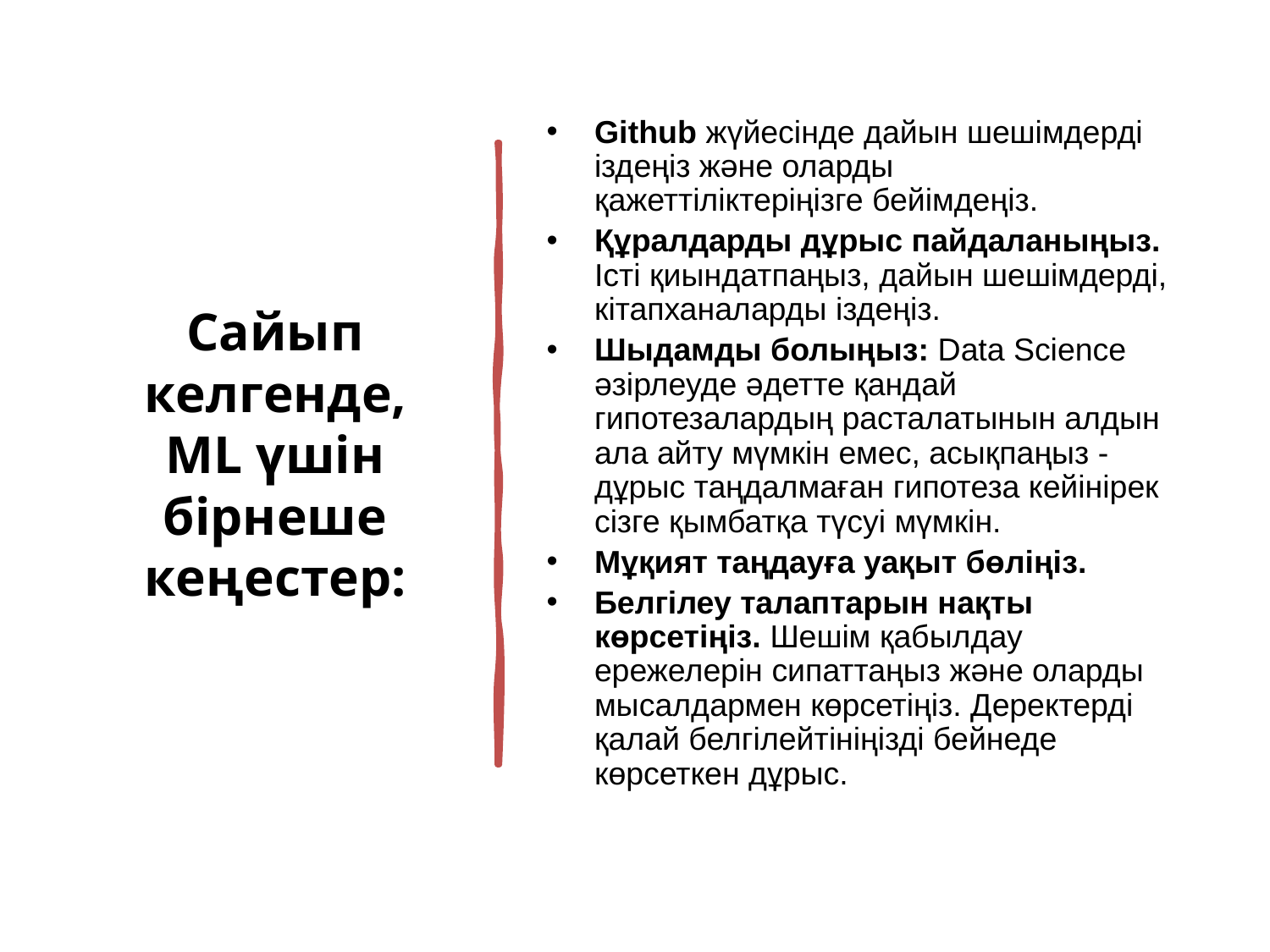

# Сайып келгенде, ML үшін бірнеше кеңестер:
Github жүйесінде дайын шешімдерді іздеңіз және оларды қажеттіліктеріңізге бейімдеңіз.
Құралдарды дұрыс пайдаланыңыз. Істі қиындатпаңыз, дайын шешімдерді, кітапханаларды іздеңіз.
Шыдамды болыңыз: Data Science әзірлеуде әдетте қандай гипотезалардың расталатынын алдын ала айту мүмкін емес, асықпаңыз - дұрыс таңдалмаған гипотеза кейінірек сізге қымбатқа түсуі мүмкін.
Мұқият таңдауға уақыт бөліңіз.
Белгілеу талаптарын нақты көрсетіңіз. Шешім қабылдау ережелерін сипаттаңыз және оларды мысалдармен көрсетіңіз. Деректерді қалай белгілейтініңізді бейнеде көрсеткен дұрыс.